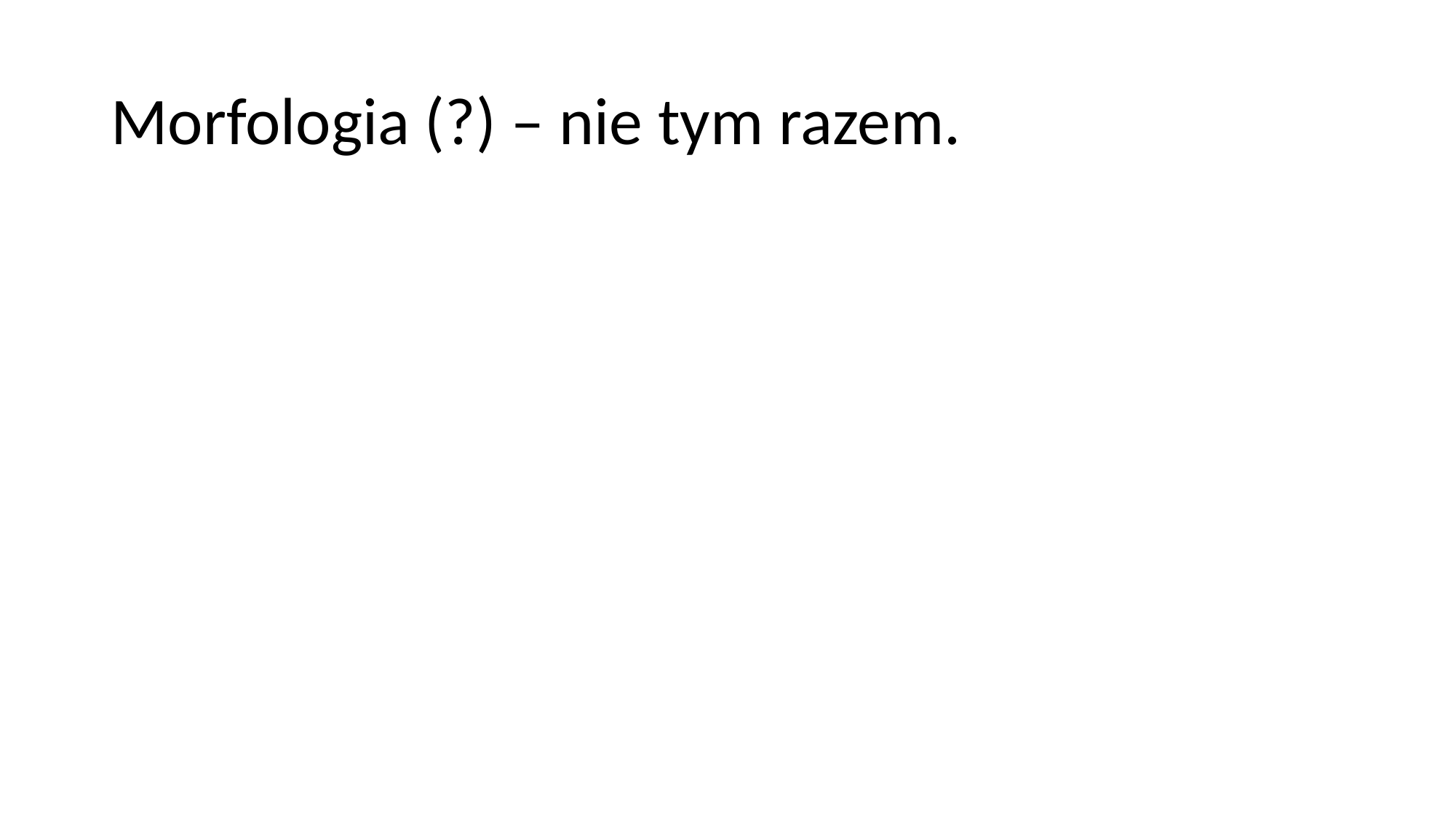

# Morfologia (?) – nie tym razem.